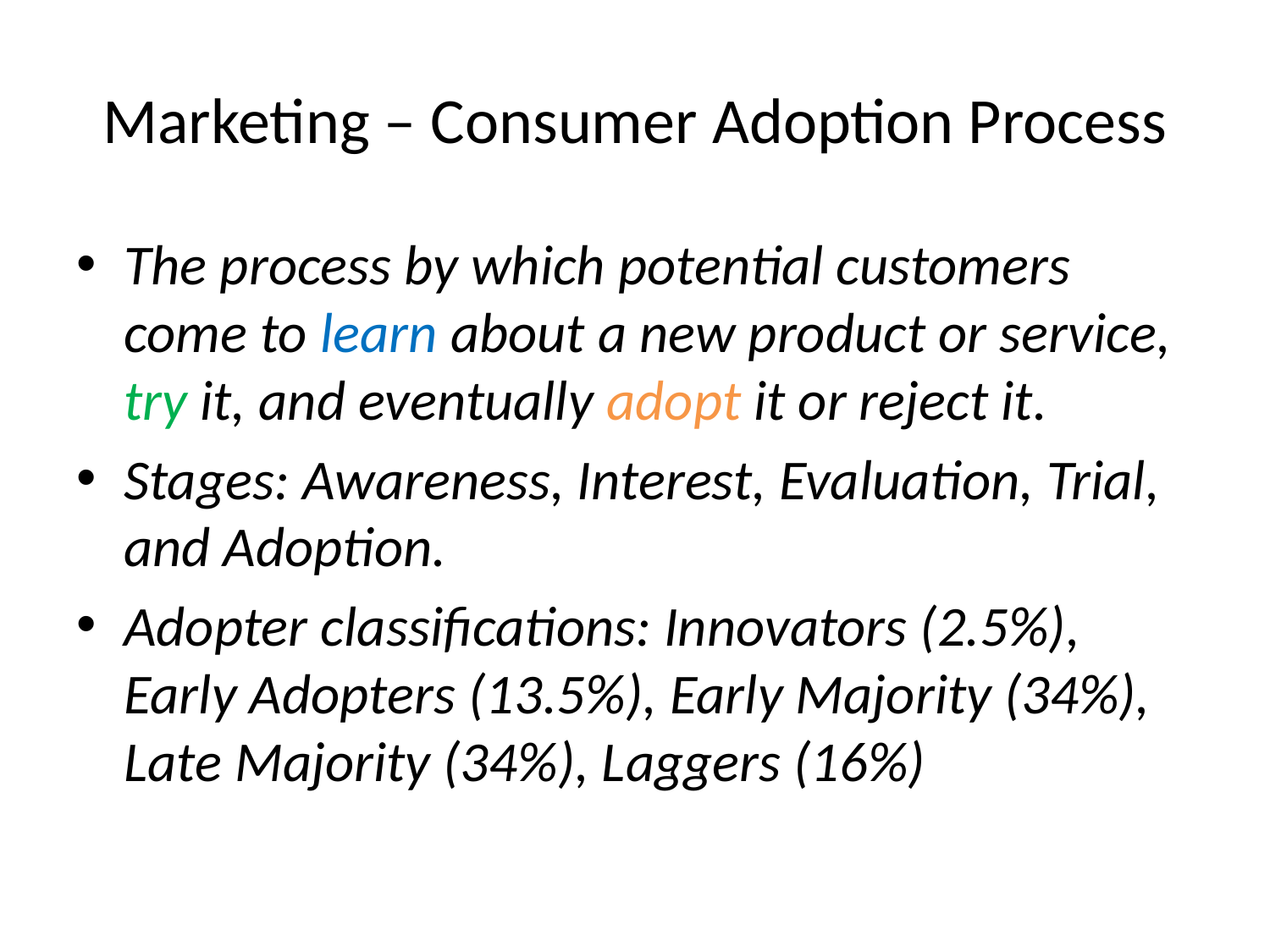

# Marketing – Consumer Adoption Process
The process by which potential customers come to learn about a new product or service, try it, and eventually adopt it or reject it.
Stages: Awareness, Interest, Evaluation, Trial, and Adoption.
Adopter classifications: Innovators (2.5%), Early Adopters (13.5%), Early Majority (34%), Late Majority (34%), Laggers (16%)